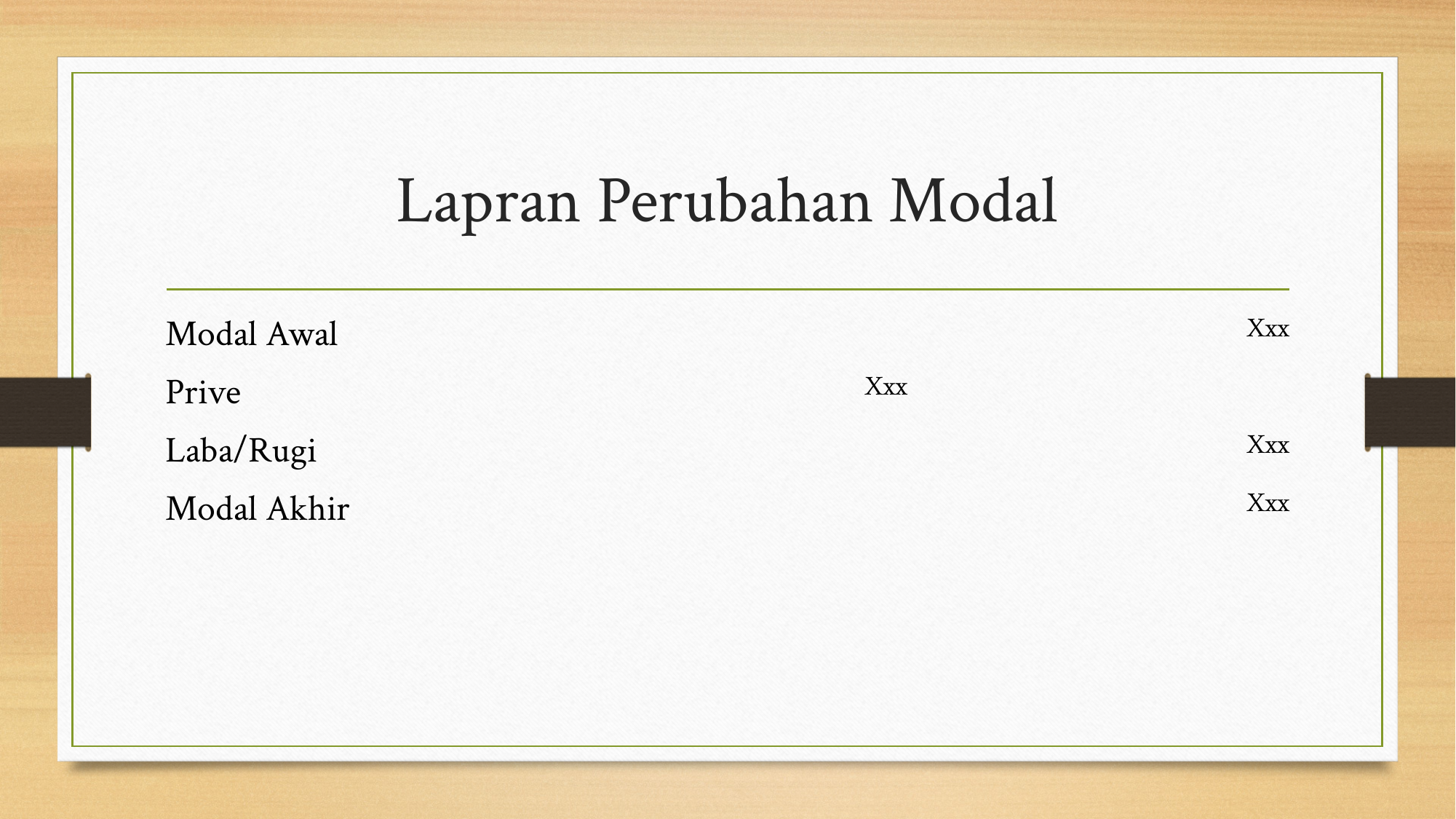

# Lapran Perubahan Modal
| Modal Awal |  | Xxx |
| --- | --- | --- |
| Prive | Xxx |  |
| Laba/Rugi |  | Xxx |
| Modal Akhir |  | Xxx |